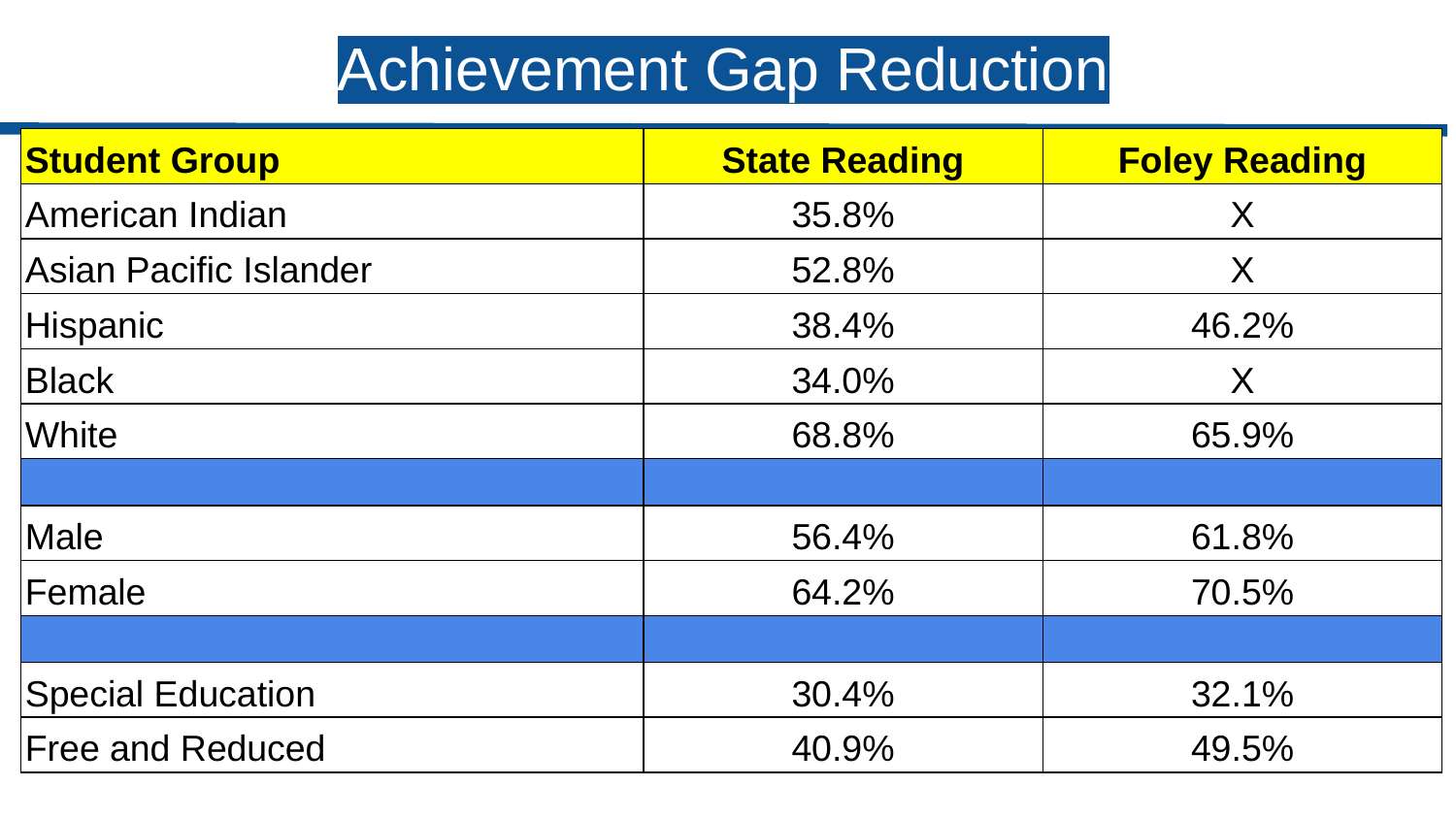

Achievement Gap Reduction
| Student Group | State Reading | Foley Reading |
| --- | --- | --- |
| American Indian | 35.8% | X |
| Asian Pacific Islander | 52.8% | X |
| Hispanic | 38.4% | 46.2% |
| Black | 34.0% | X |
| White | 68.8% | 65.9% |
|  |  |  |
| Male | 56.4% | 61.8% |
| Female | 64.2% | 70.5% |
|  |  |  |
| Special Education | 30.4% | 32.1% |
| Free and Reduced | 40.9% | 49.5% |